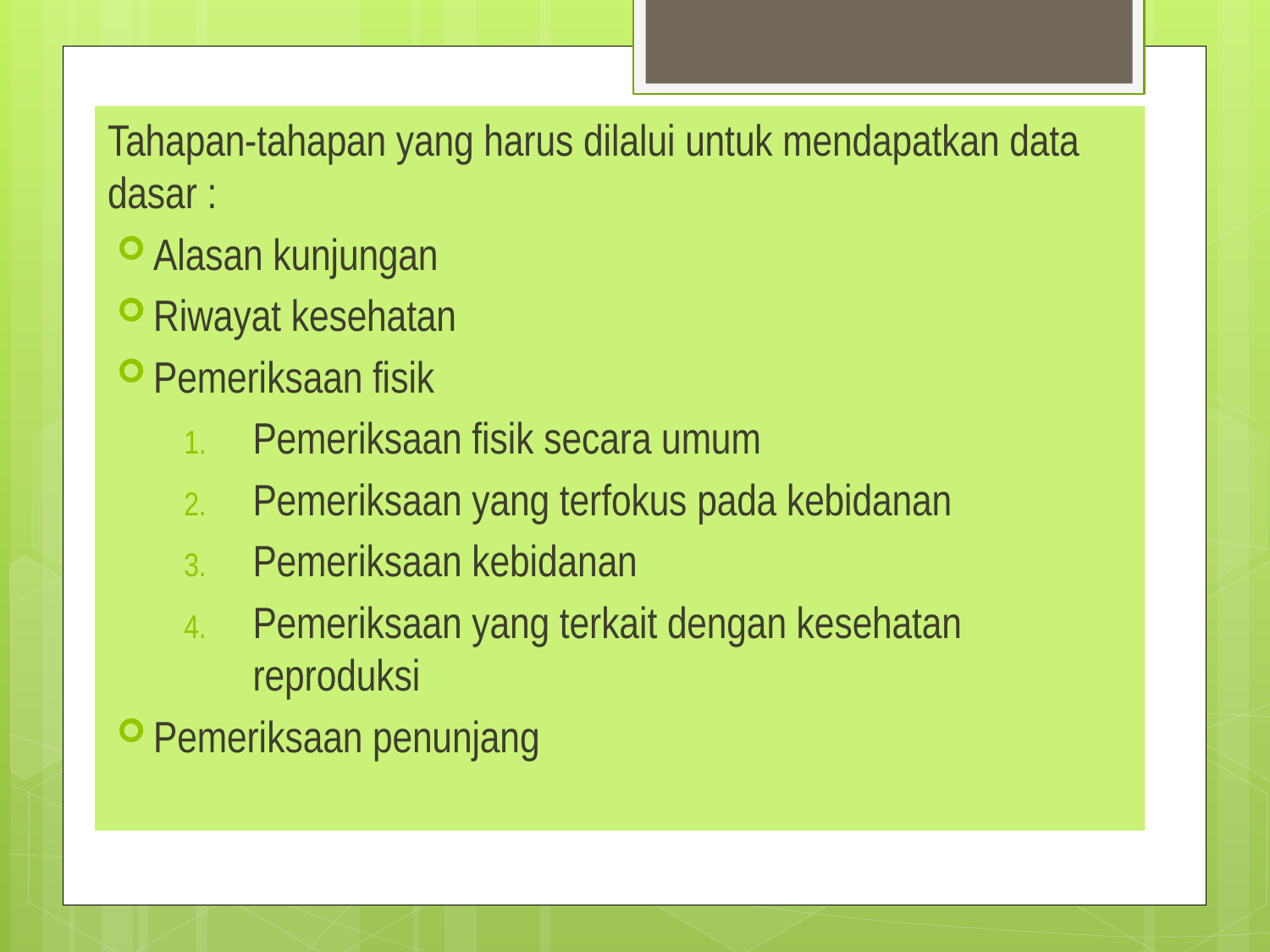

Tahapan-tahapan yang harus dilalui untuk mendapatkan data dasar :
Alasan kunjungan
Riwayat kesehatan
Pemeriksaan fisik
Pemeriksaan fisik secara umum
Pemeriksaan yang terfokus pada kebidanan
Pemeriksaan kebidanan
Pemeriksaan yang terkait dengan kesehatan reproduksi
Pemeriksaan penunjang